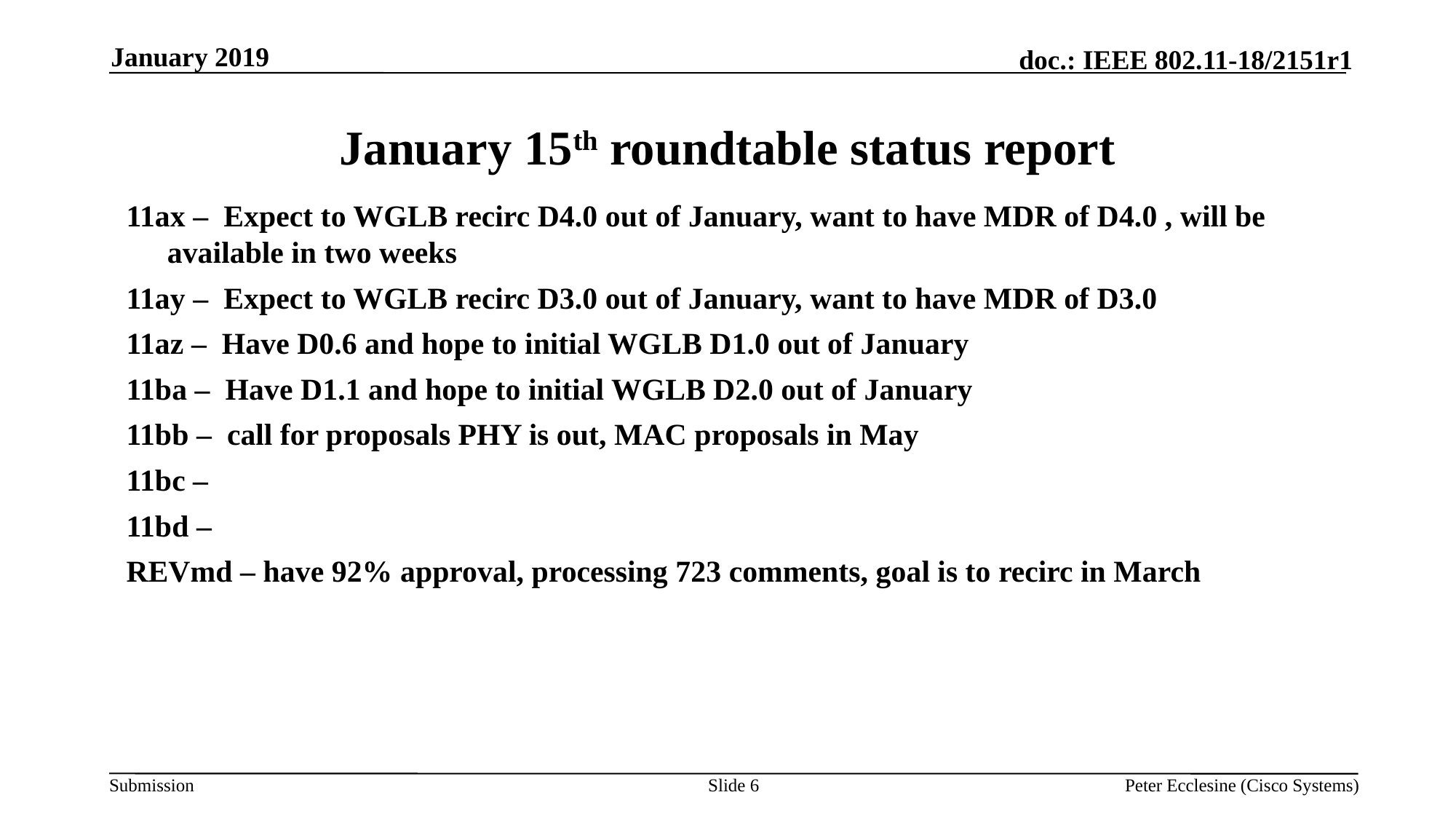

January 2019
# January 15th roundtable status report
11ax –  Expect to WGLB recirc D4.0 out of January, want to have MDR of D4.0 , will be available in two weeks
11ay –  Expect to WGLB recirc D3.0 out of January, want to have MDR of D3.0
11az –  Have D0.6 and hope to initial WGLB D1.0 out of January
11ba –  Have D1.1 and hope to initial WGLB D2.0 out of January
11bb –  call for proposals PHY is out, MAC proposals in May
11bc –
11bd –
REVmd – have 92% approval, processing 723 comments, goal is to recirc in March
Slide 6
Peter Ecclesine (Cisco Systems)